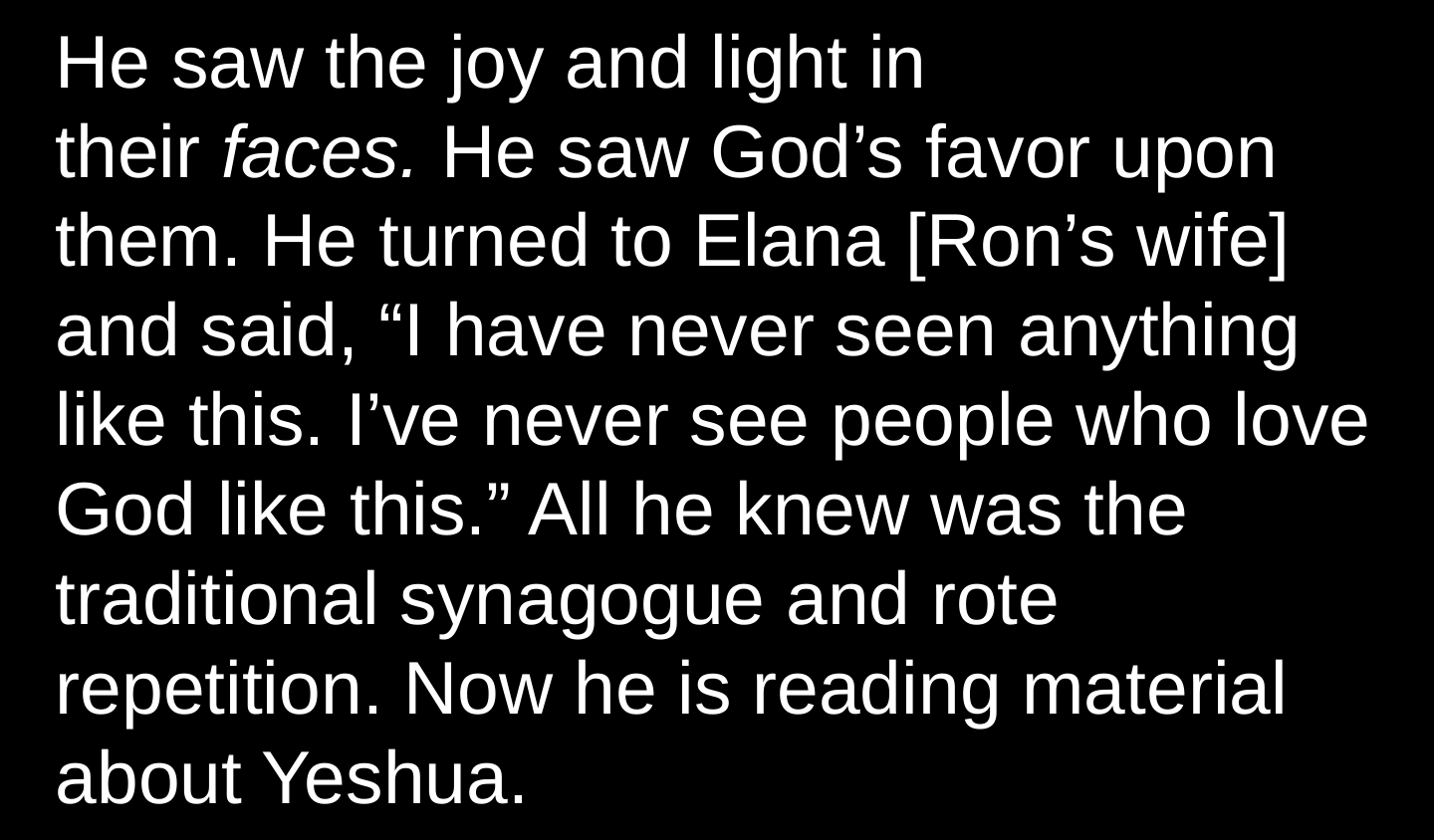

He saw the joy and light in their faces. He saw God’s favor upon them. He turned to Elana [Ron’s wife] and said, “I have never seen anything like this. I’ve never see people who love God like this.” All he knew was the traditional synagogue and rote repetition. Now he is reading material about Yeshua.